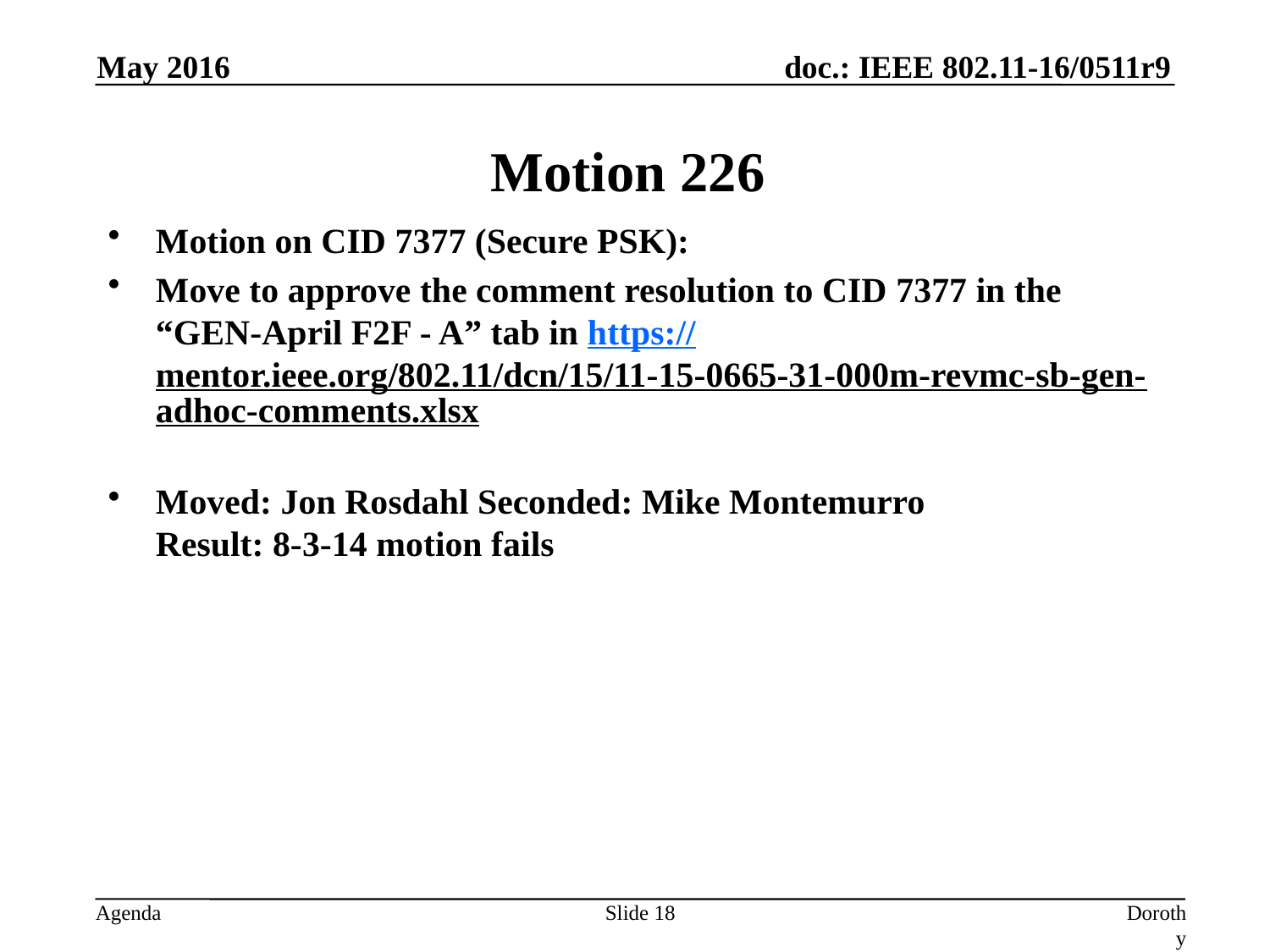

May 2016
# Motion 226
Motion on CID 7377 (Secure PSK):
Move to approve the comment resolution to CID 7377 in the “GEN-April F2F - A” tab in https://mentor.ieee.org/802.11/dcn/15/11-15-0665-31-000m-revmc-sb-gen-adhoc-comments.xlsx
Moved: Jon Rosdahl Seconded: Mike Montemurro
Result: 8-3-14 motion fails

Slide 18
Dorothy Stanley, HP Enterprise